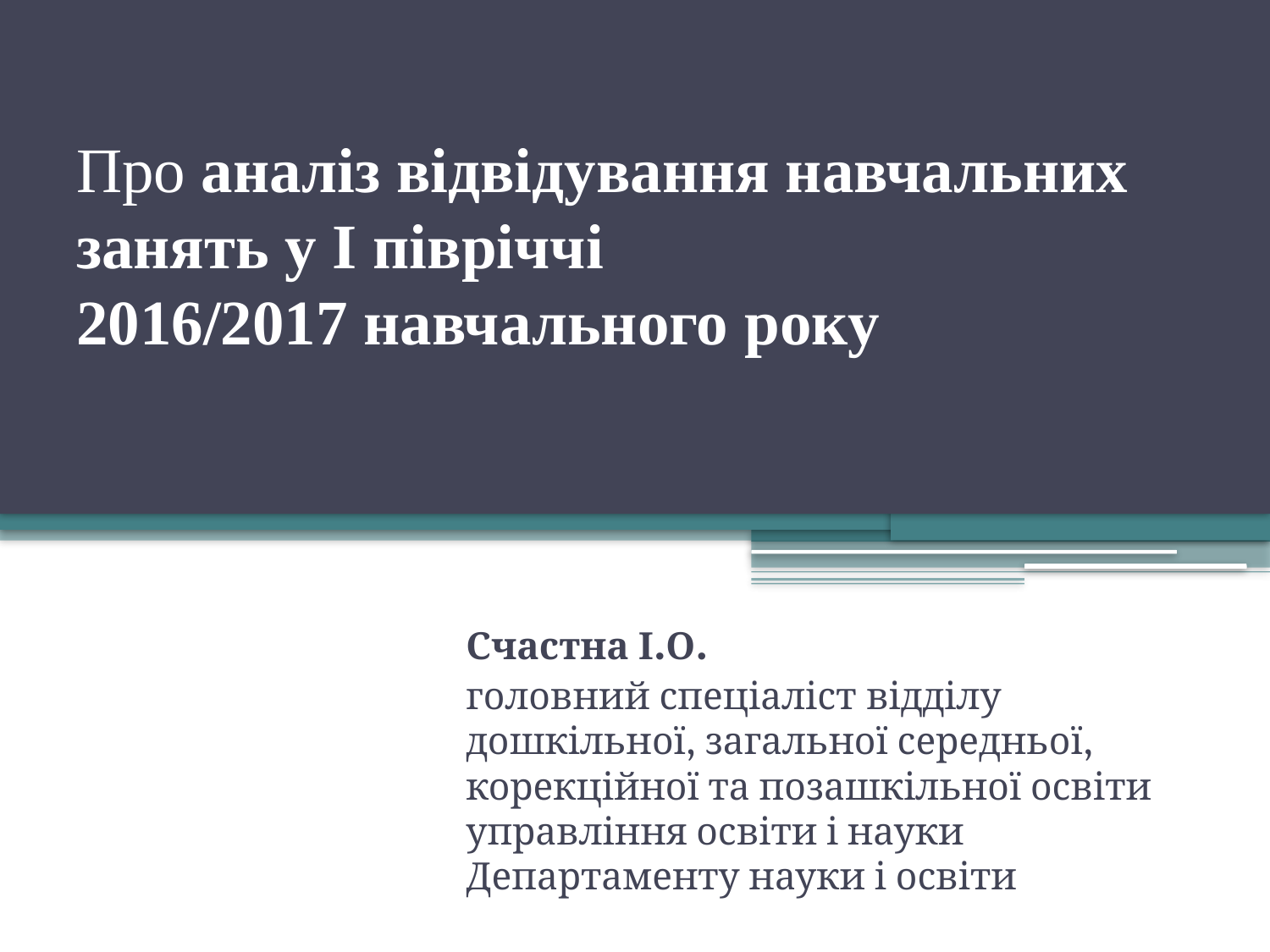

# Про аналіз відвідування навчальних занять у І півріччі 2016/2017 навчального року

Счастна І.О.
головний спеціаліст відділу дошкільної, загальної середньої, корекційної та позашкільної освіти управління освіти і науки Департаменту науки і освіти